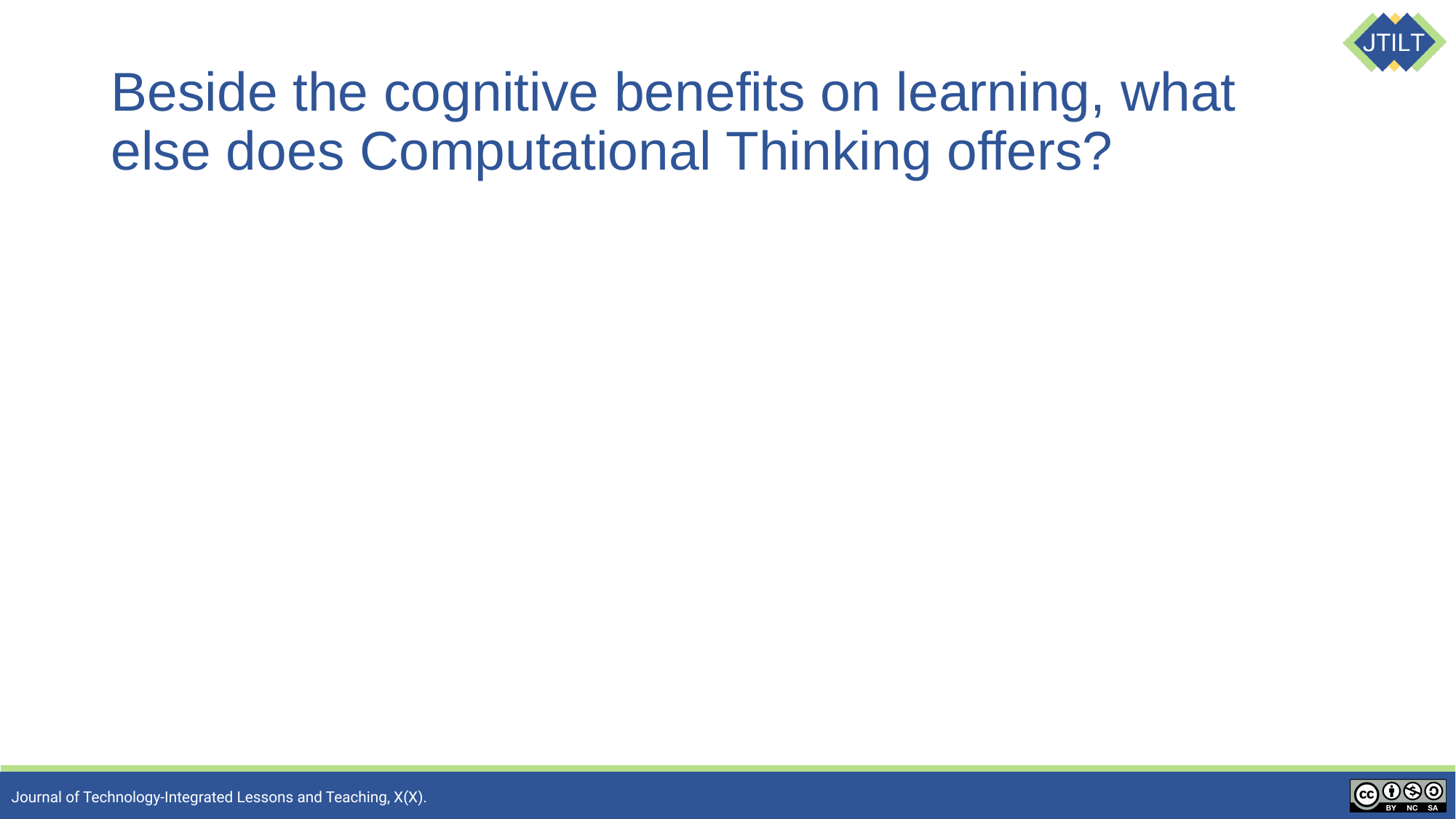

# Beside the cognitive benefits on learning, what else does Computational Thinking offers?